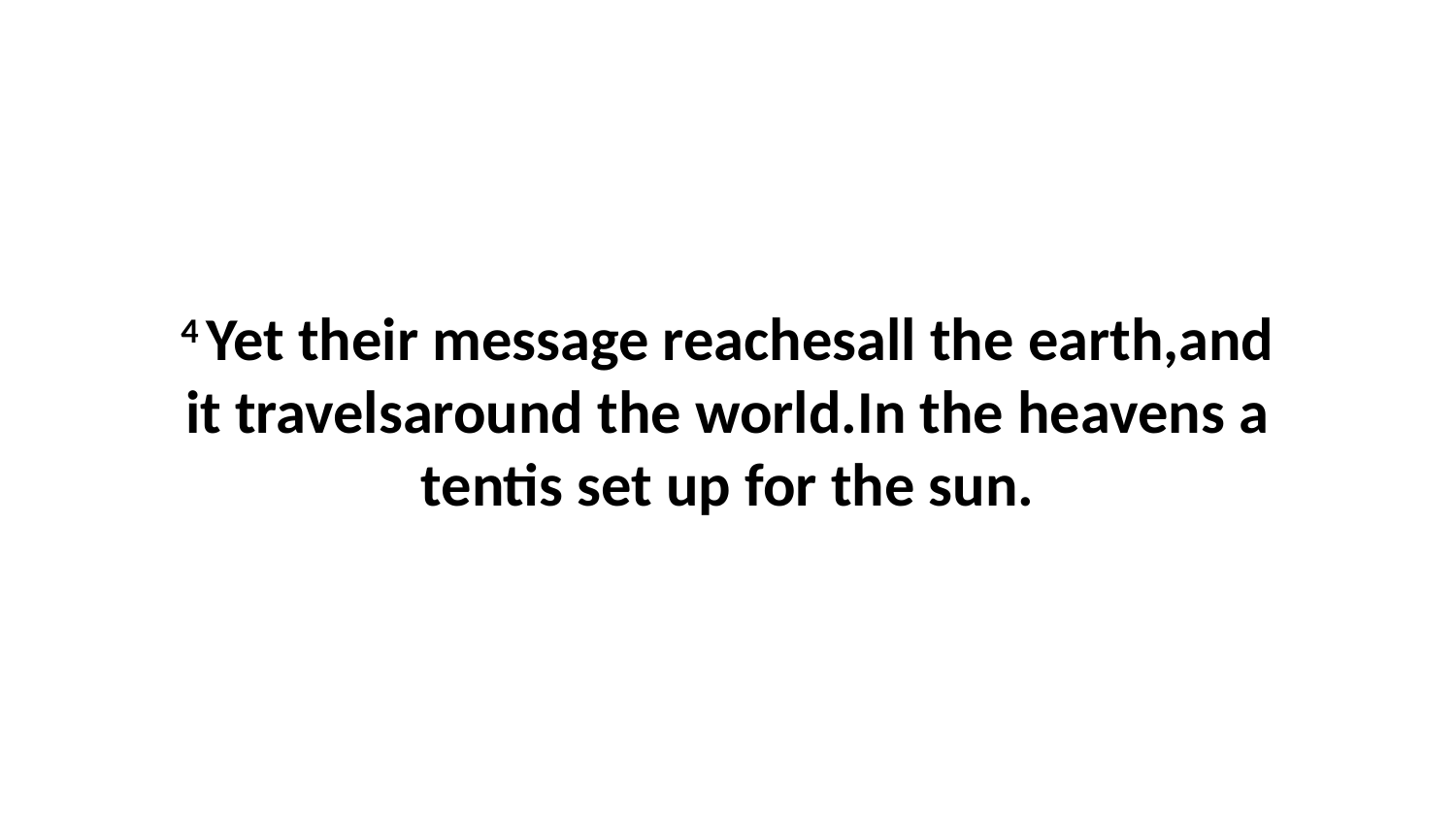

4 Yet their message reachesall the earth,and it travelsaround the world.In the heavens a tentis set up for the sun.